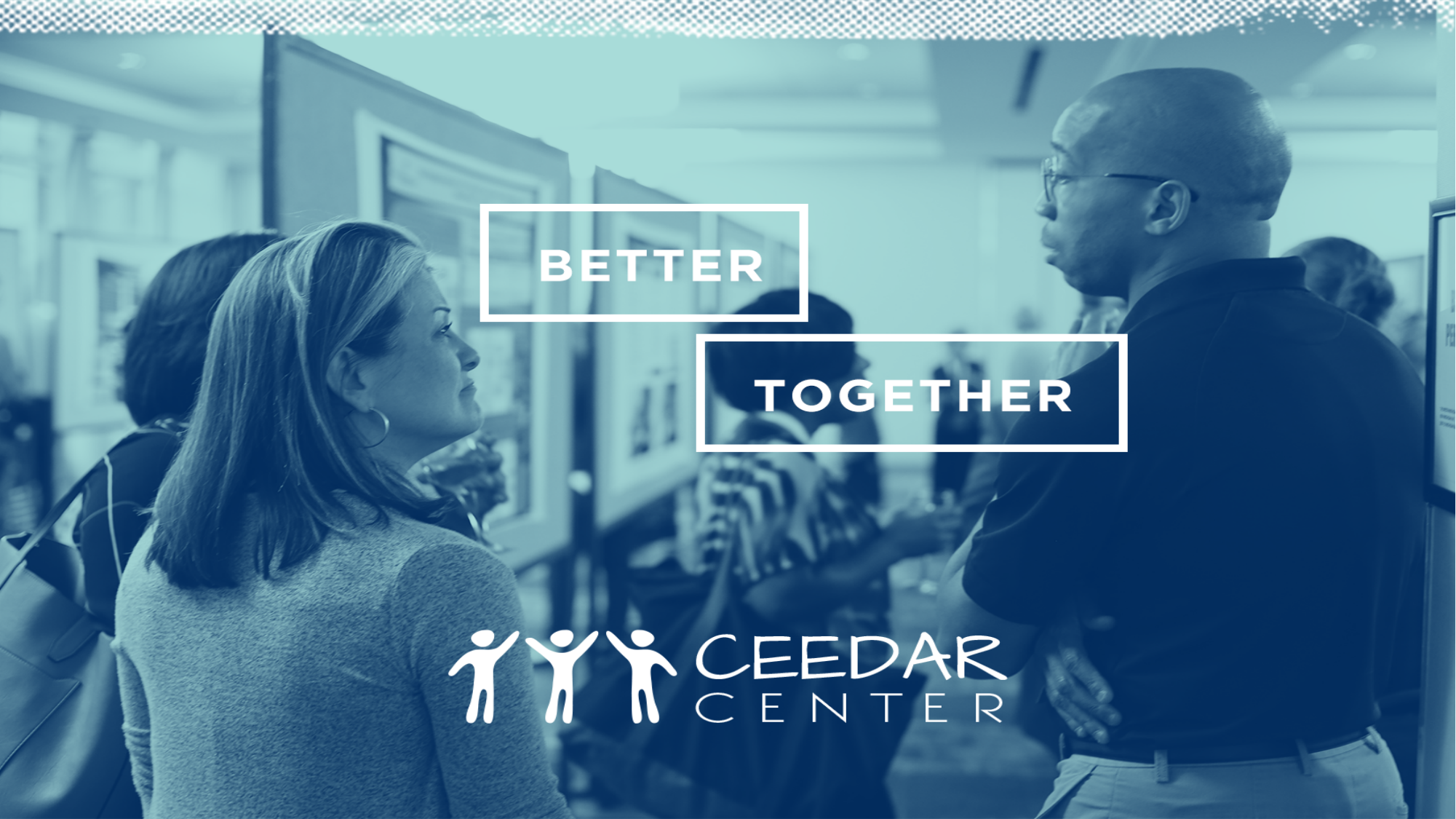

Supporting Inclusive Schools for the Success of Each Child